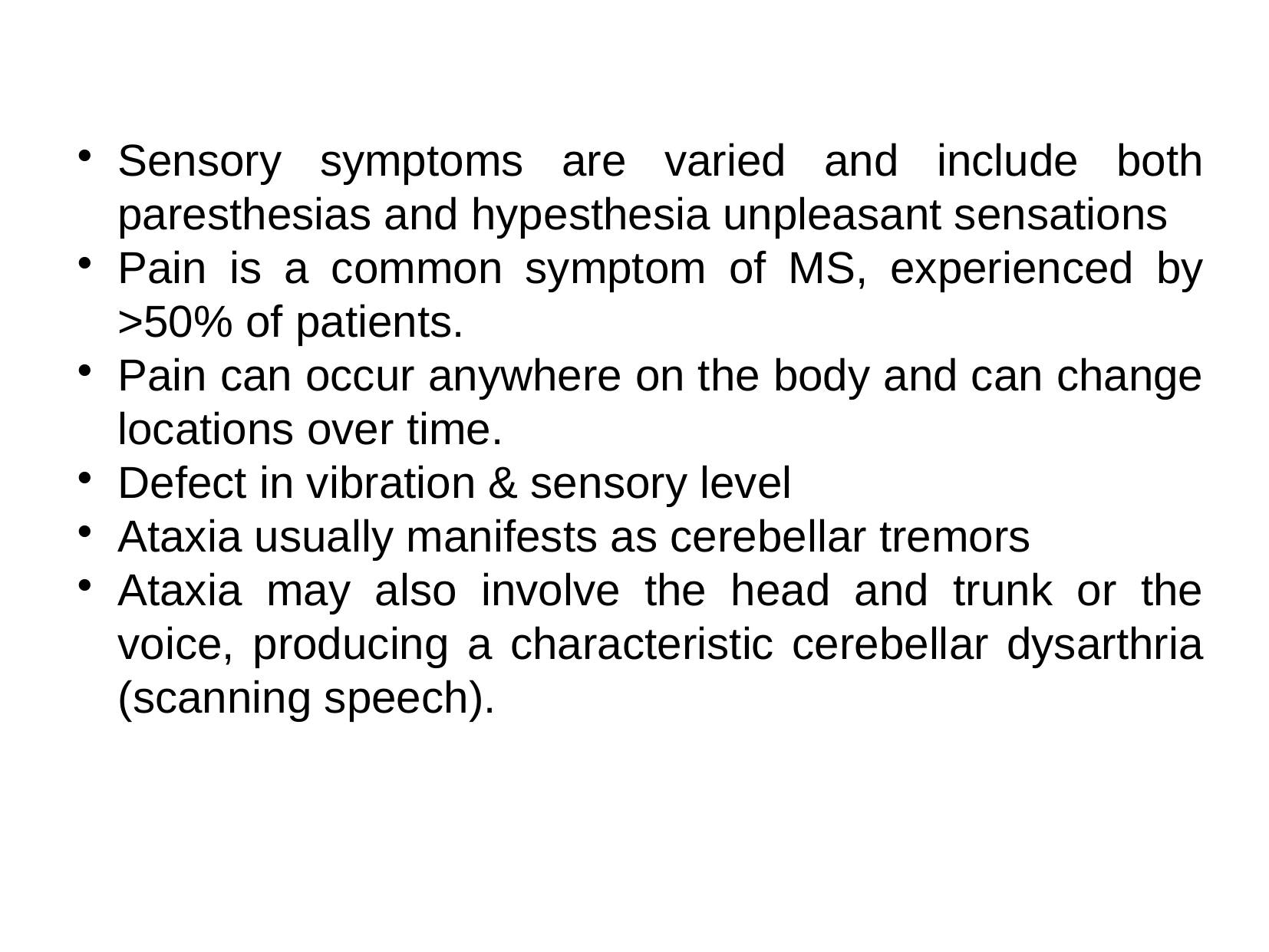

Sensory symptoms are varied and include both paresthesias and hypesthesia unpleasant sensations
Pain is a common symptom of MS, experienced by >50% of patients.
Pain can occur anywhere on the body and can change locations over time.
Defect in vibration & sensory level
Ataxia usually manifests as cerebellar tremors
Ataxia may also involve the head and trunk or the voice, producing a characteristic cerebellar dysarthria (scanning speech).